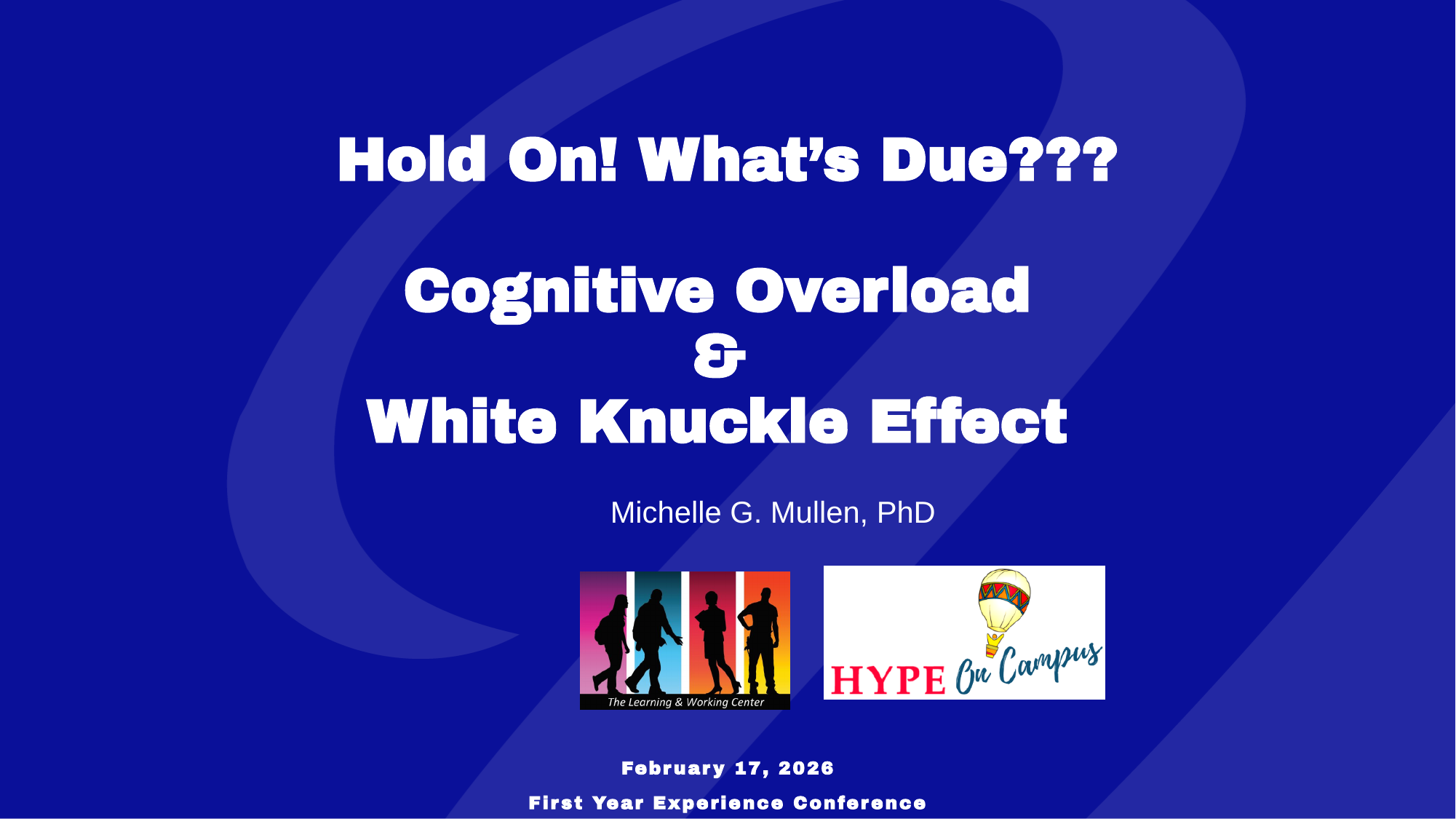

# Hold On! What’s Due??? Cognitive Overload & White Knuckle Effect
Michelle G. Mullen, PhD
February 17, 2026
First Year Experience Conference